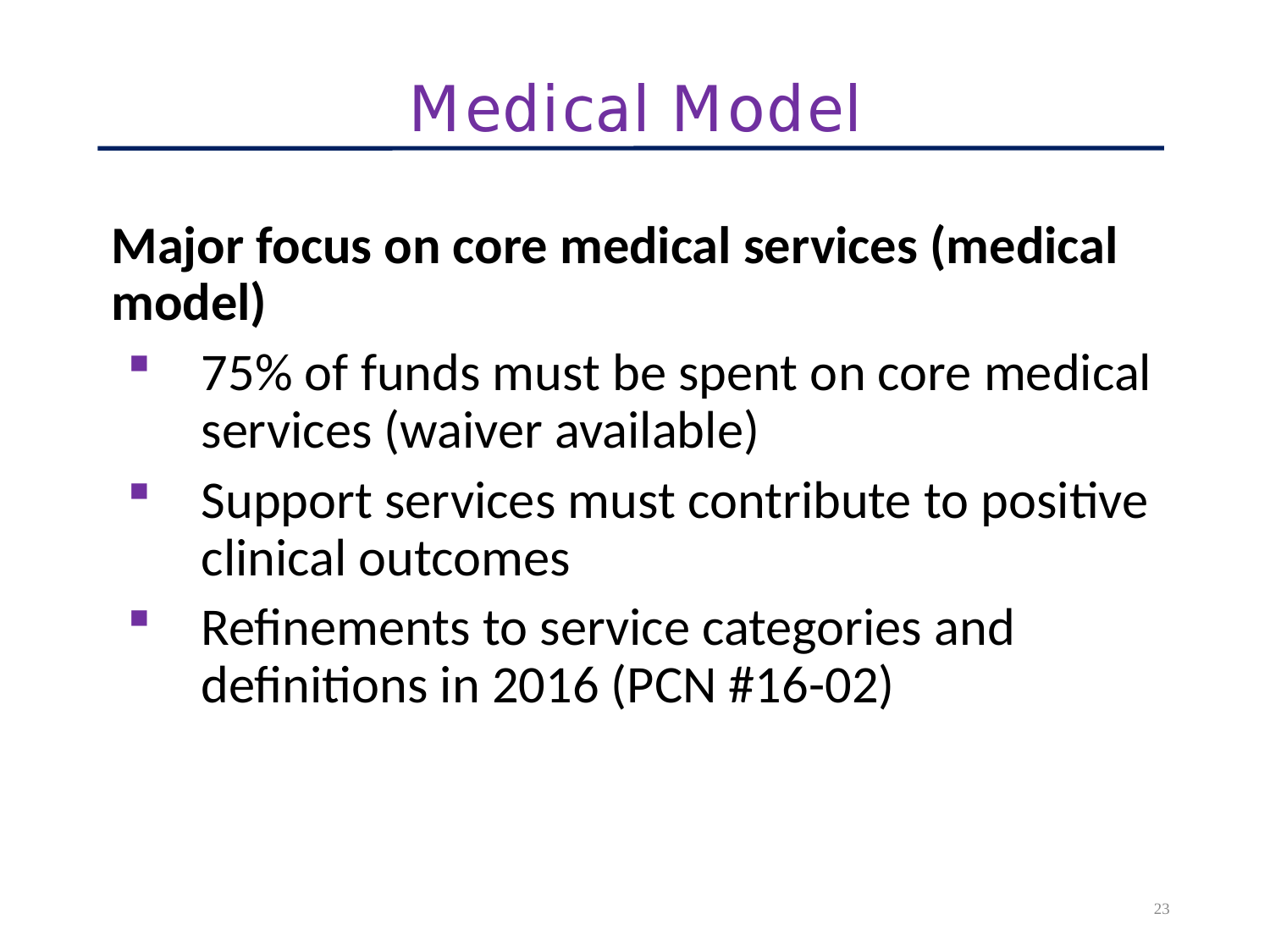

# Medical Model
Major focus on core medical services (medical model)
75% of funds must be spent on core medical  services (waiver available)
Support services must contribute to positive clinical outcomes
Refinements to service categories and definitions in 2016 (PCN #16-02)

23